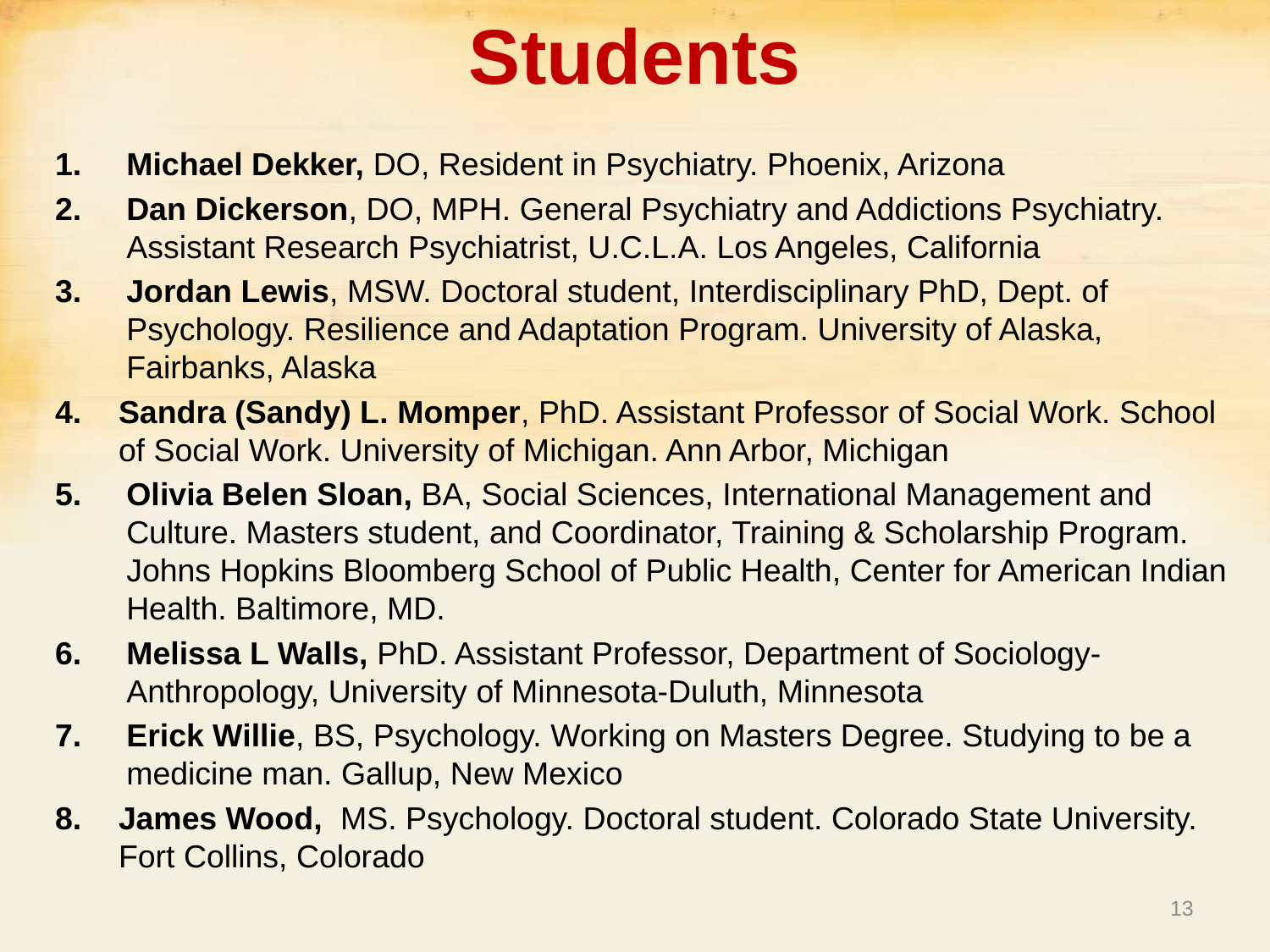

# Students
Michael Dekker, DO, Resident in Psychiatry. Phoenix, Arizona
Dan Dickerson, DO, MPH. General Psychiatry and Addictions Psychiatry. Assistant Research Psychiatrist, U.C.L.A. Los Angeles, California
Jordan Lewis, MSW. Doctoral student, Interdisciplinary PhD, Dept. of Psychology. Resilience and Adaptation Program. University of Alaska, Fairbanks, Alaska
Sandra (Sandy) L. Momper, PhD. Assistant Professor of Social Work. School of Social Work. University of Michigan. Ann Arbor, Michigan
Olivia Belen Sloan, BA, Social Sciences, International Management and Culture. Masters student, and Coordinator, Training & Scholarship Program. Johns Hopkins Bloomberg School of Public Health, Center for American Indian Health. Baltimore, MD.
Melissa L Walls, PhD. Assistant Professor, Department of Sociology-Anthropology, University of Minnesota-Duluth, Minnesota
Erick Willie, BS, Psychology. Working on Masters Degree. Studying to be a medicine man. Gallup, New Mexico
James Wood,  MS. Psychology. Doctoral student. Colorado State University. Fort Collins, Colorado

13